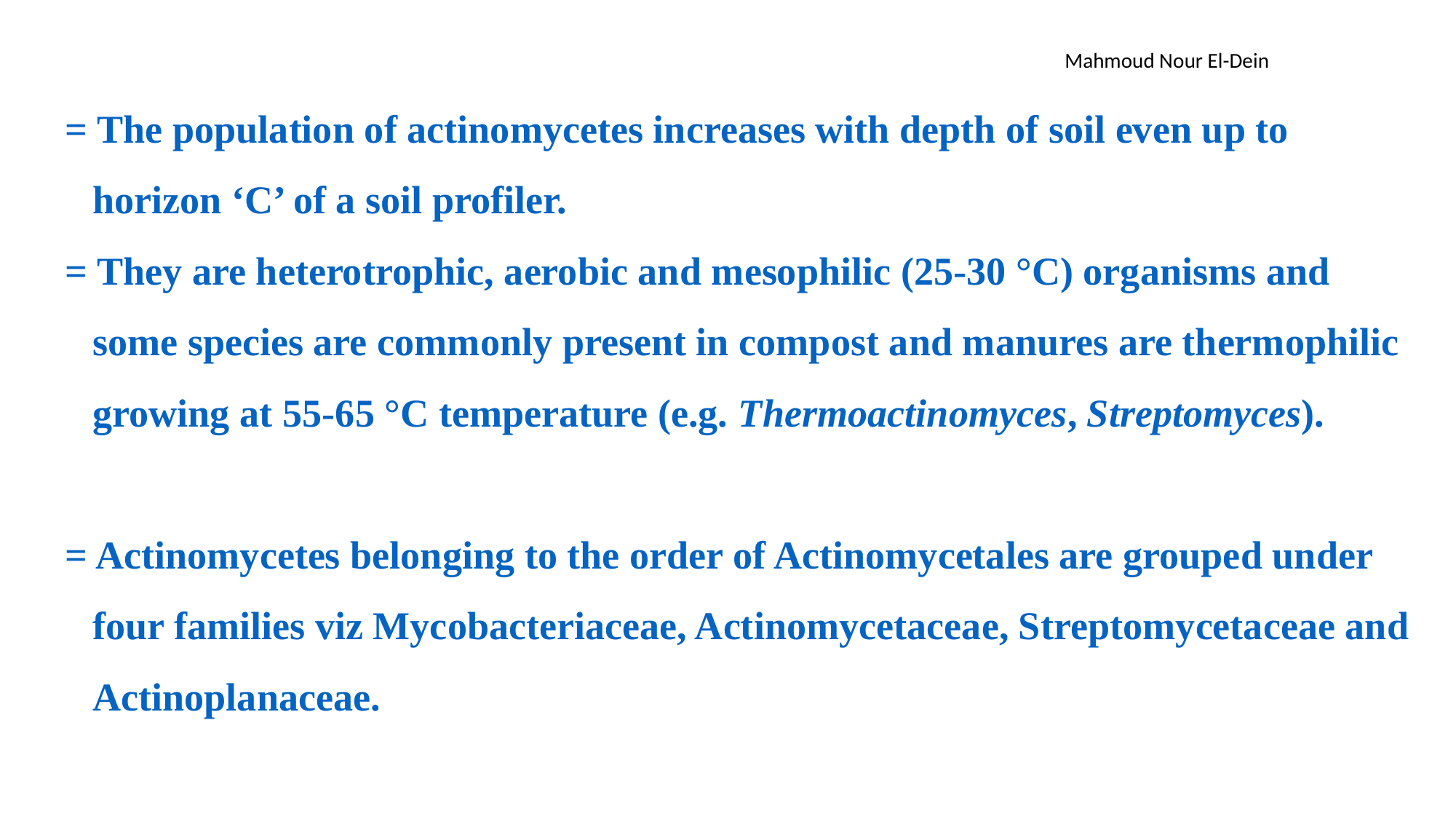

= The population of actinomycetes increases with depth of soil even up to horizon ‘C’ of a soil profiler.
= They are heterotrophic, aerobic and mesophilic (25-30 °C) organisms and some species are commonly present in compost and manures are thermophilic growing at 55-65 °C temperature (e.g. Thermoactinomyces, Streptomyces).

= Actinomycetes belonging to the order of Actinomycetales are grouped under four families viz Mycobacteriaceae, Actinomycetaceae, Streptomycetaceae and Actinoplanaceae.